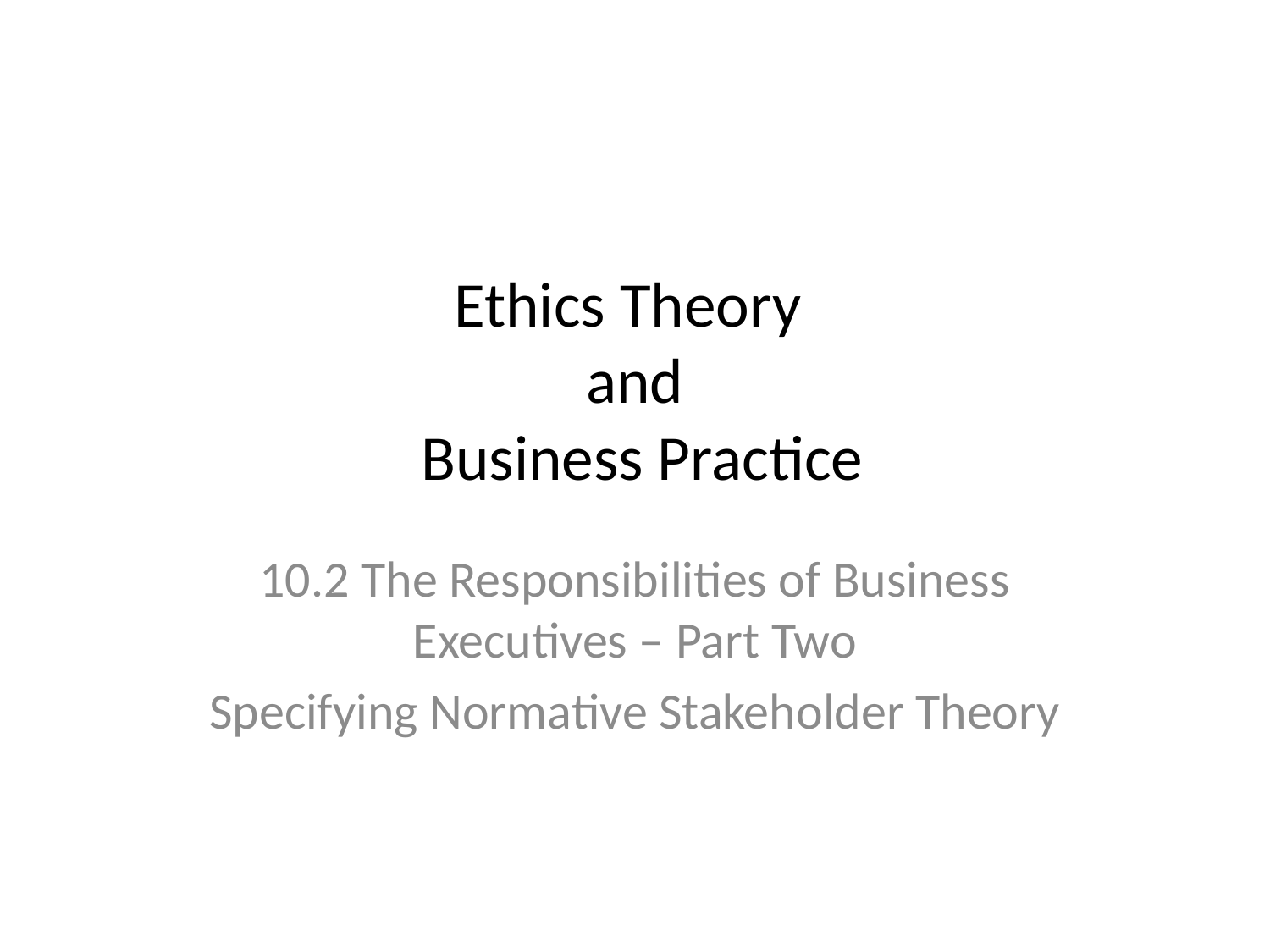

# Ethics Theory and Business Practice
10.2 The Responsibilities of Business Executives – Part Two
Specifying Normative Stakeholder Theory